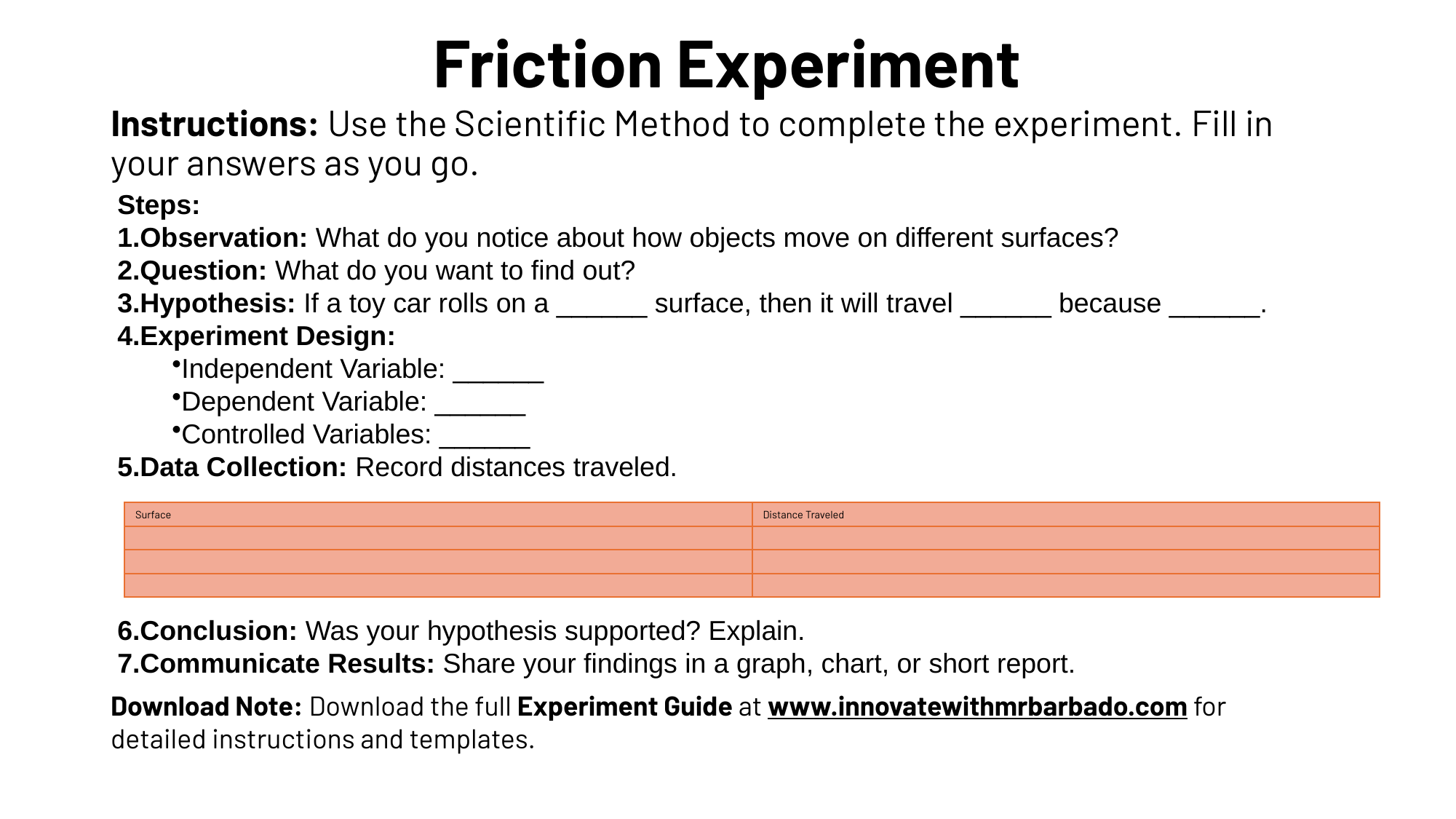

# Friction Experiment
Instructions: Use the Scientific Method to complete the experiment. Fill in your answers as you go.
Steps:
Observation: What do you notice about how objects move on different surfaces?
Question: What do you want to find out?
Hypothesis: If a toy car rolls on a ______ surface, then it will travel ______ because ______.
Experiment Design:
Independent Variable: ______
Dependent Variable: ______
Controlled Variables: ______
Data Collection: Record distances traveled.

Conclusion: Was your hypothesis supported? Explain.
Communicate Results: Share your findings in a graph, chart, or short report.

| Surface | Distance Traveled |
| --- | --- |
|  |  |
|  |  |
|  |  |
Download Note: Download the full Experiment Guide at www.innovatewithmrbarbado.com for detailed instructions and templates.